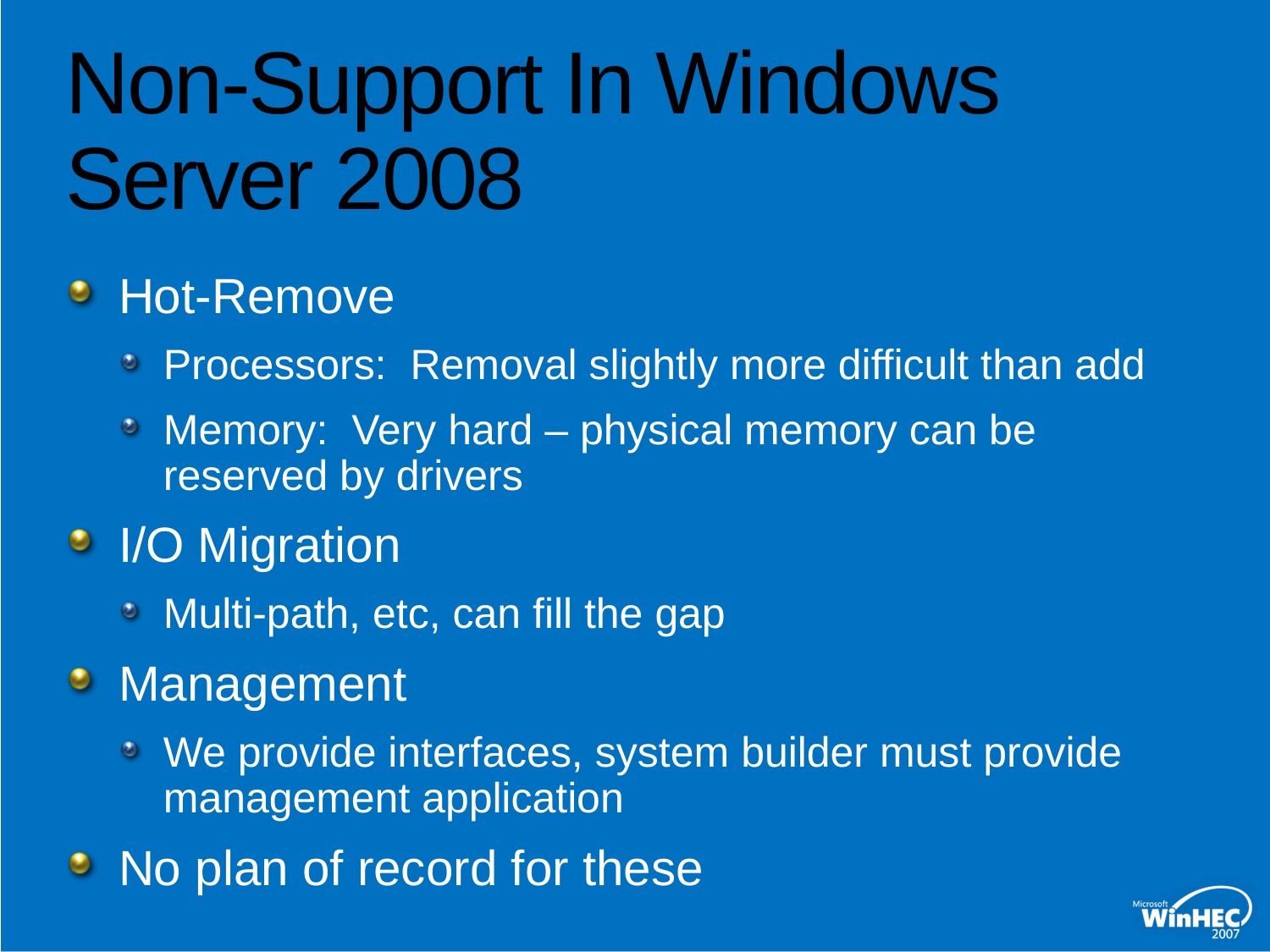

# Non-Support In Windows Server 2008
Hot-Remove
Processors:  Removal slightly more difficult than add
Memory:  Very hard – physical memory can be reserved by drivers
I/O Migration
Multi-path, etc, can fill the gap
Management
We provide interfaces, system builder must provide management application
No plan of record for these